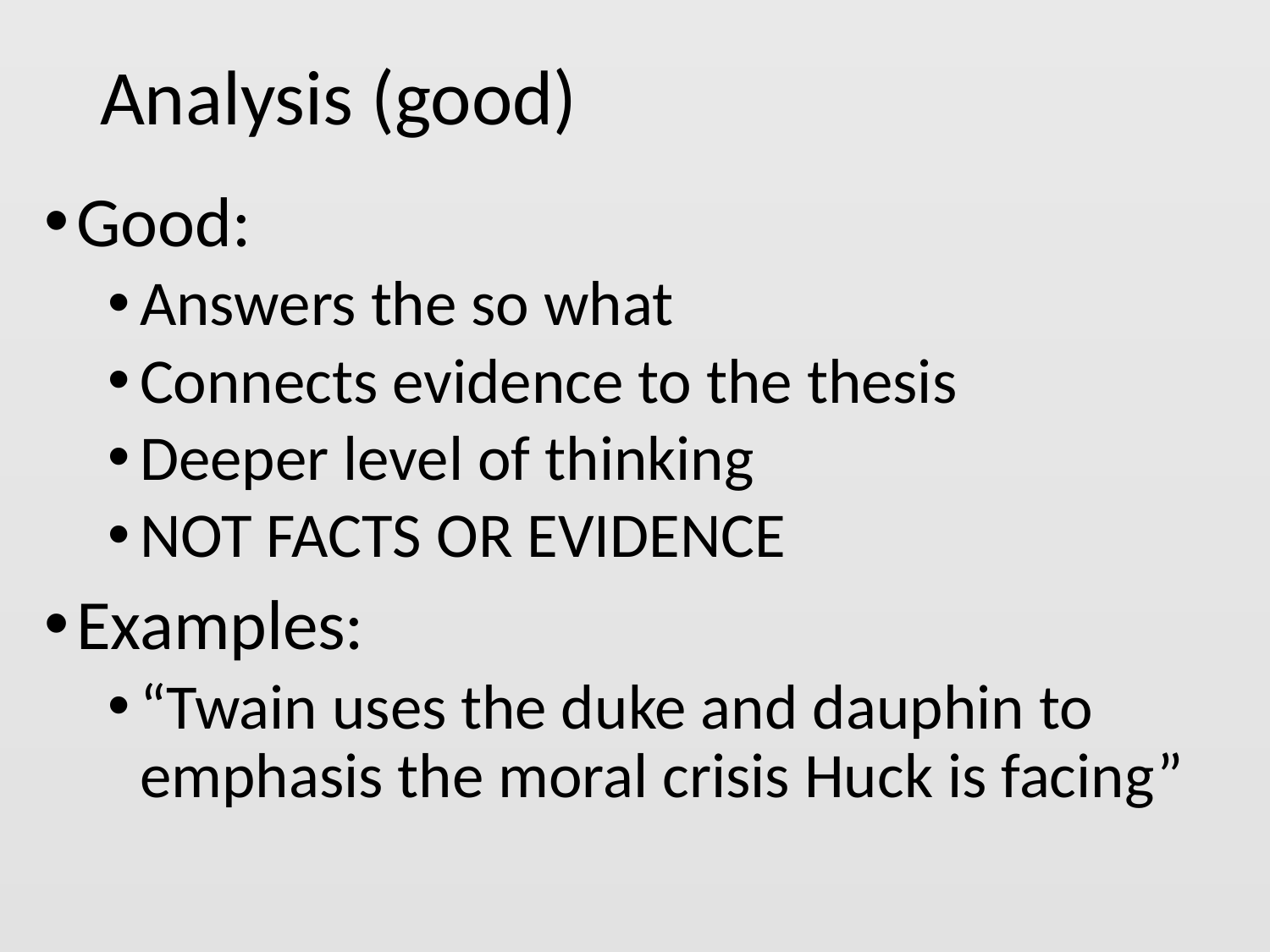

# Analysis (good)
Good:
Answers the so what
Connects evidence to the thesis
Deeper level of thinking
NOT FACTS OR EVIDENCE
Examples:
“Twain uses the duke and dauphin to emphasis the moral crisis Huck is facing”